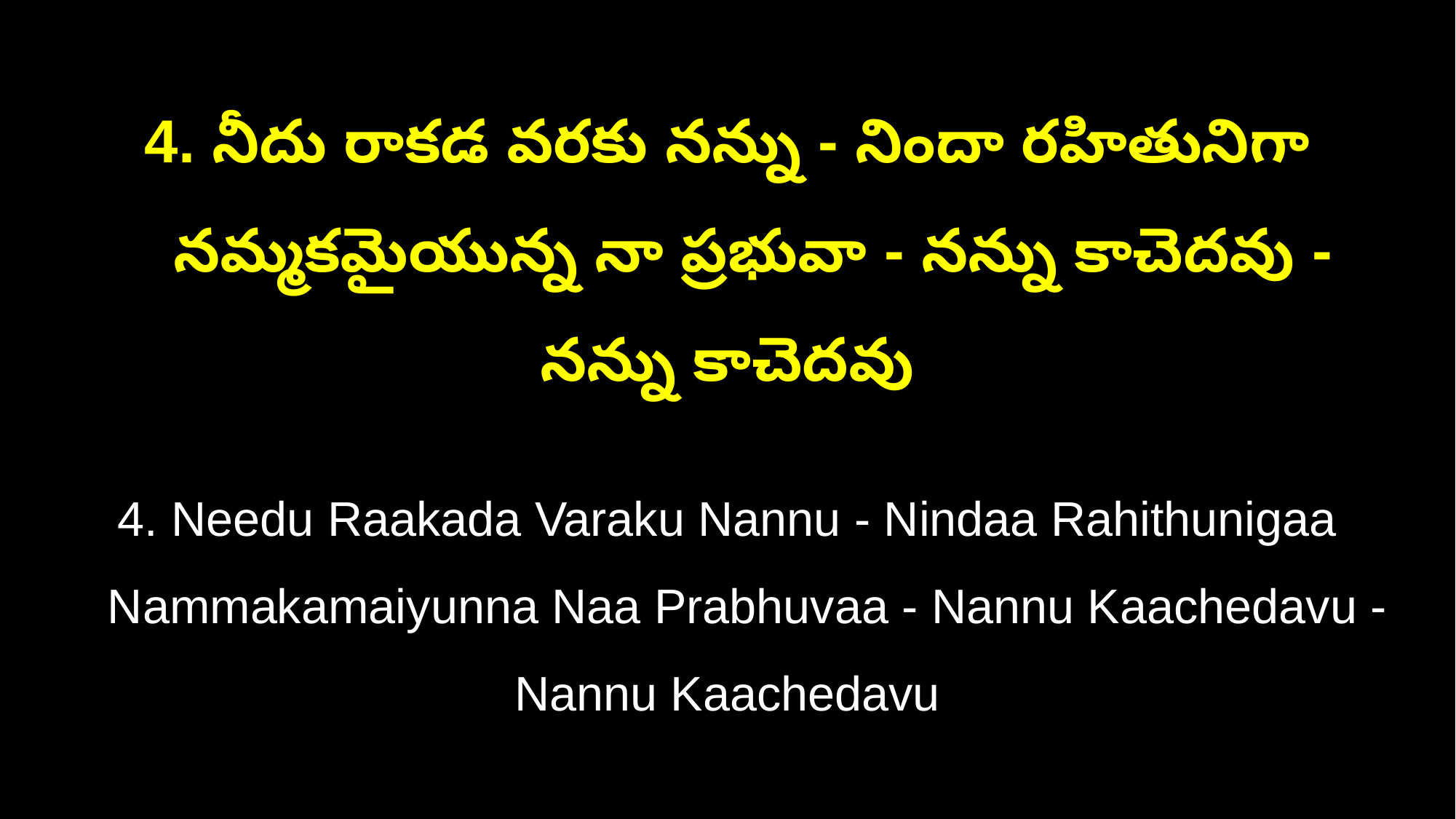

4. నీదు రాకడ వరకు నన్ను - నిందా రహితునిగా
   నమ్మకమైయున్న నా ప్రభువా - నన్ను కాచెదవు - నన్ను కాచెదవు
4. Needu Raakada Varaku Nannu - Nindaa Rahithunigaa
   Nammakamaiyunna Naa Prabhuvaa - Nannu Kaachedavu - Nannu Kaachedavu